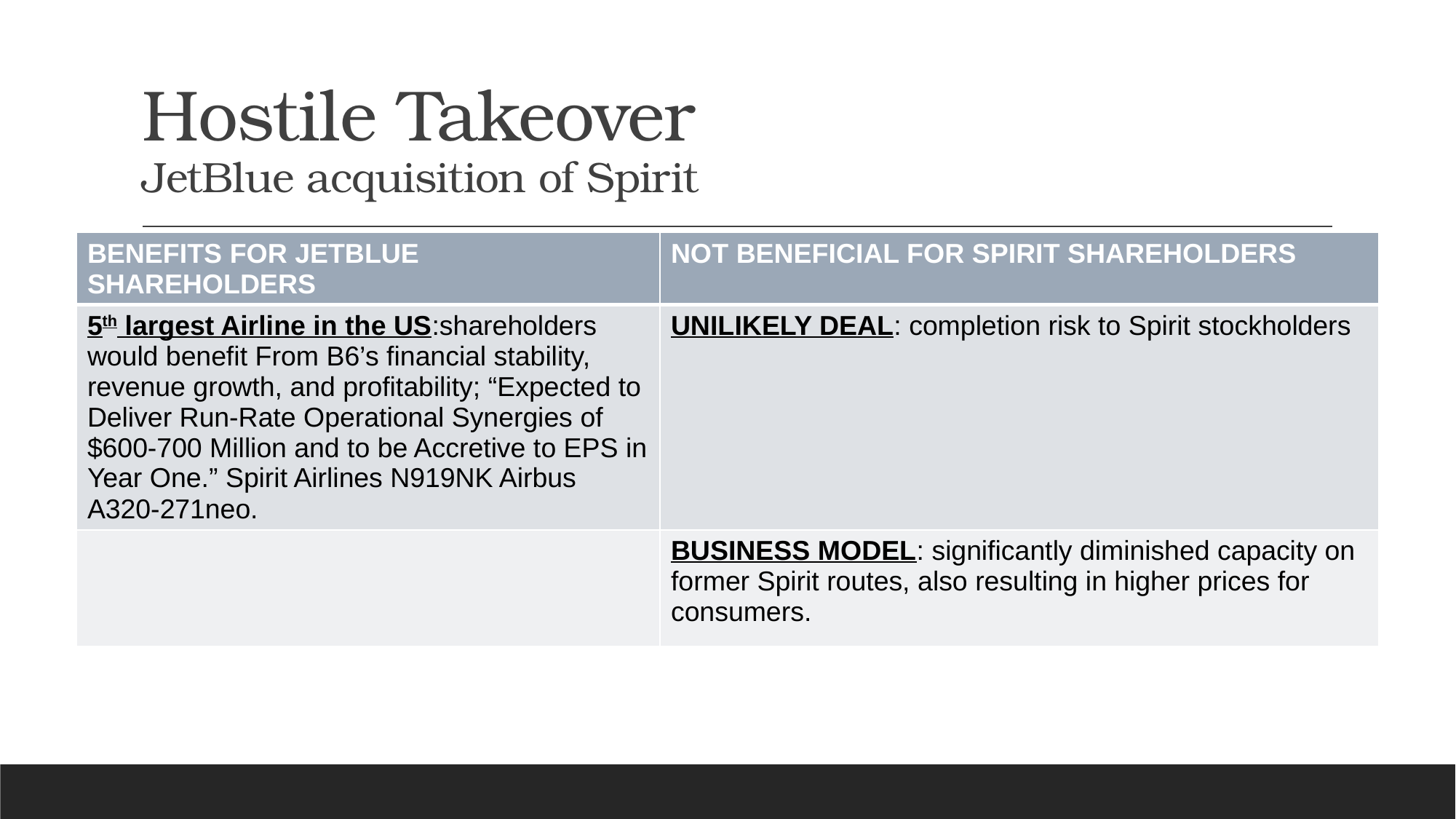

# Hostile Takeover JetBlue acquisition of Spirit
| BENEFITS FOR JETBLUE SHAREHOLDERS | NOT BENEFICIAL FOR SPIRIT SHAREHOLDERS |
| --- | --- |
| 5th largest Airline in the US:shareholders would benefit From B6’s financial stability, revenue growth, and profitability; “Expected to Deliver Run-Rate Operational Synergies of $600-700 Million and to be Accretive to EPS in Year One.” Spirit Airlines N919NK Airbus A320-271neo. | UNILIKELY DEAL: completion risk to Spirit stockholders |
|  | BUSINESS MODEL: significantly diminished capacity on former Spirit routes, also resulting in higher prices for consumers. |